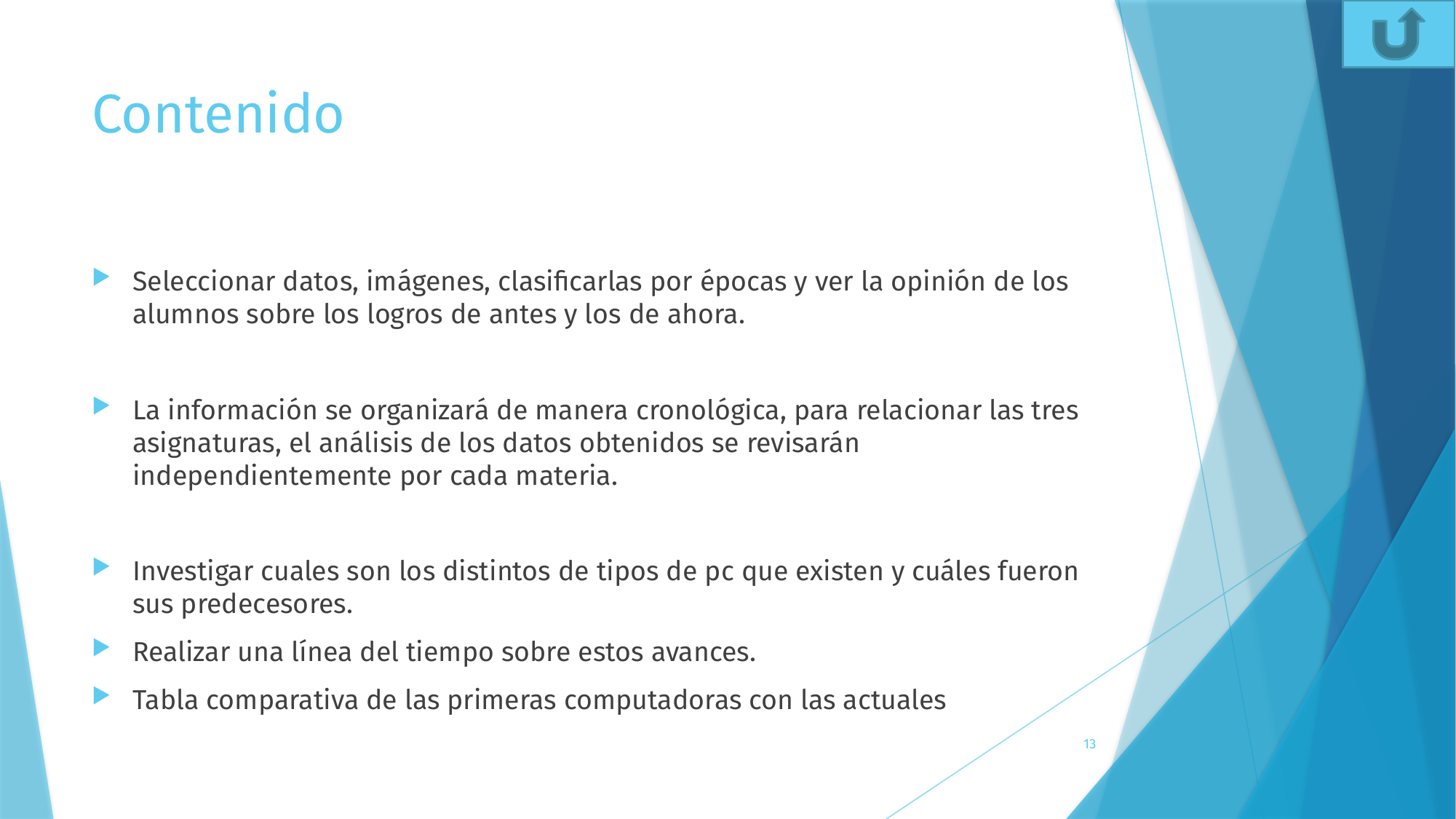

# Contenido
Seleccionar datos, imágenes, clasificarlas por épocas y ver la opinión de los alumnos sobre los logros de antes y los de ahora.

La información se organizará de manera cronológica, para relacionar las tres asignaturas, el análisis de los datos obtenidos se revisarán independientemente por cada materia.

Investigar cuales son los distintos de tipos de pc que existen y cuáles fueron sus predecesores.
Realizar una línea del tiempo sobre estos avances.
Tabla comparativa de las primeras computadoras con las actuales
13